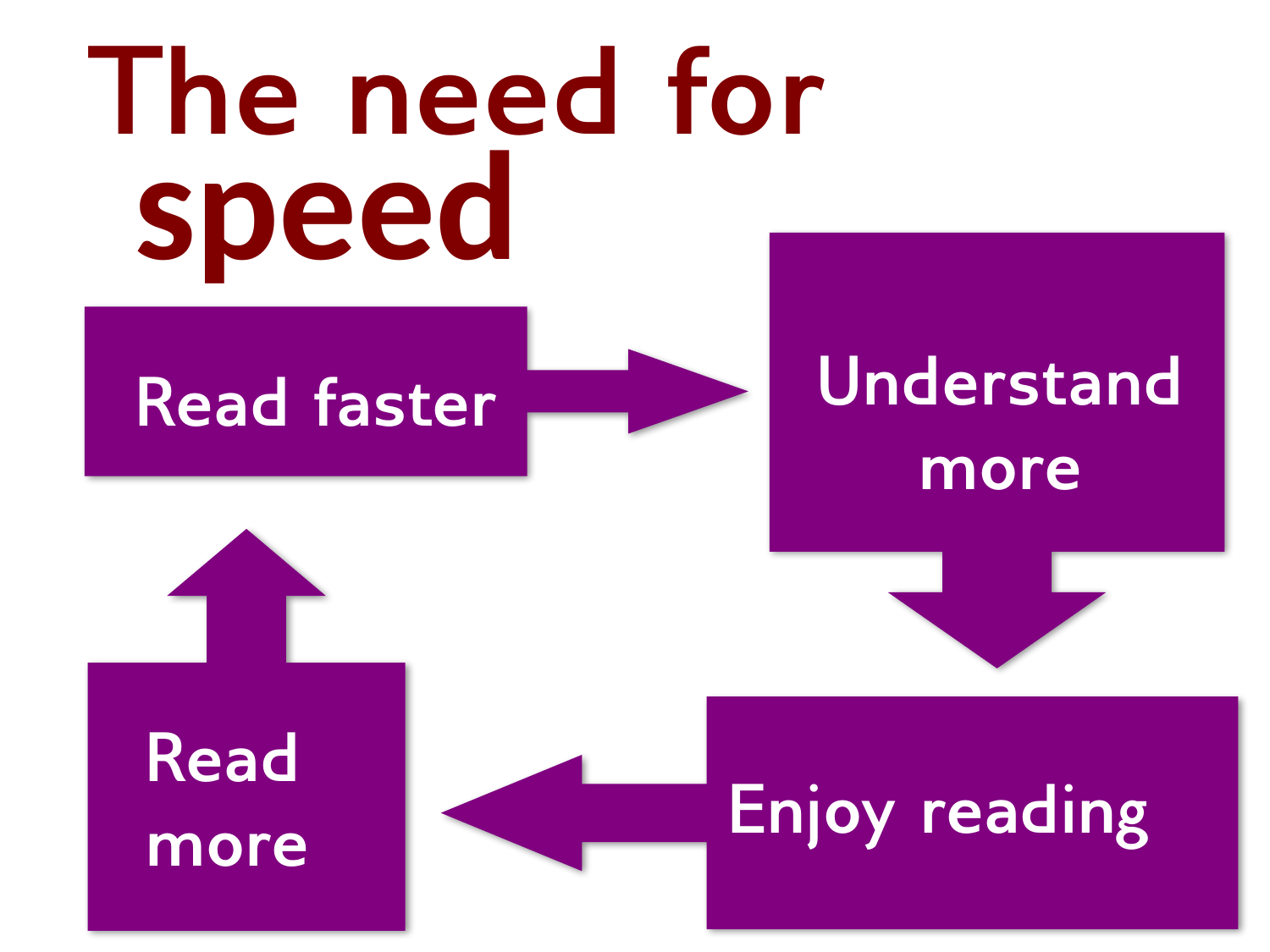

The need for speed
#

Understand
more

Read faster

Read
more
Enjoy reading